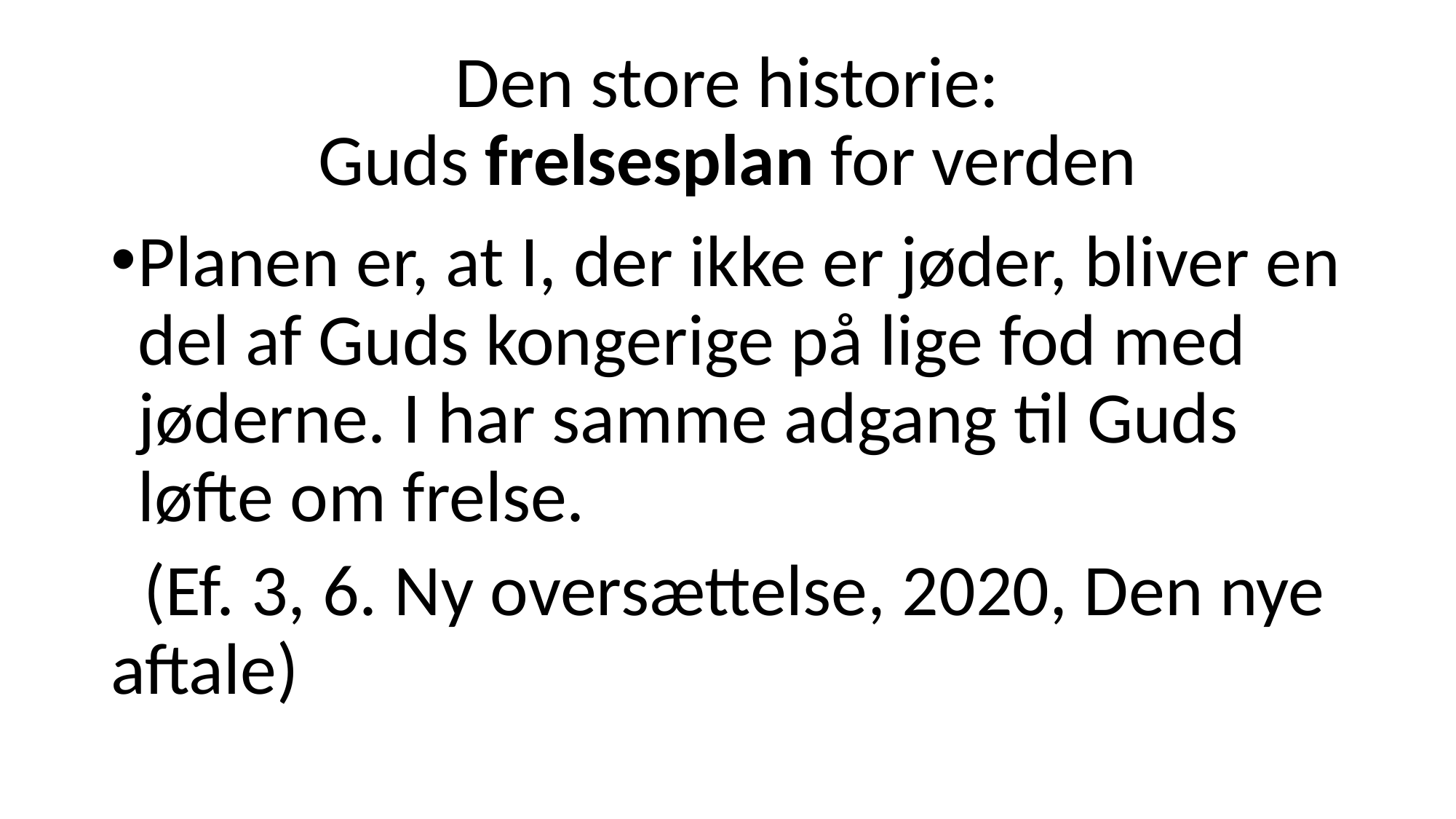

# Den store historie: Guds frelsesplan for verden
Planen er, at I, der ikke er jøder, bliver en del af Guds kongerige på lige fod med jøderne. I har samme adgang til Guds løfte om frelse.
  (Ef. 3, 6. Ny oversættelse, 2020, Den nye aftale)